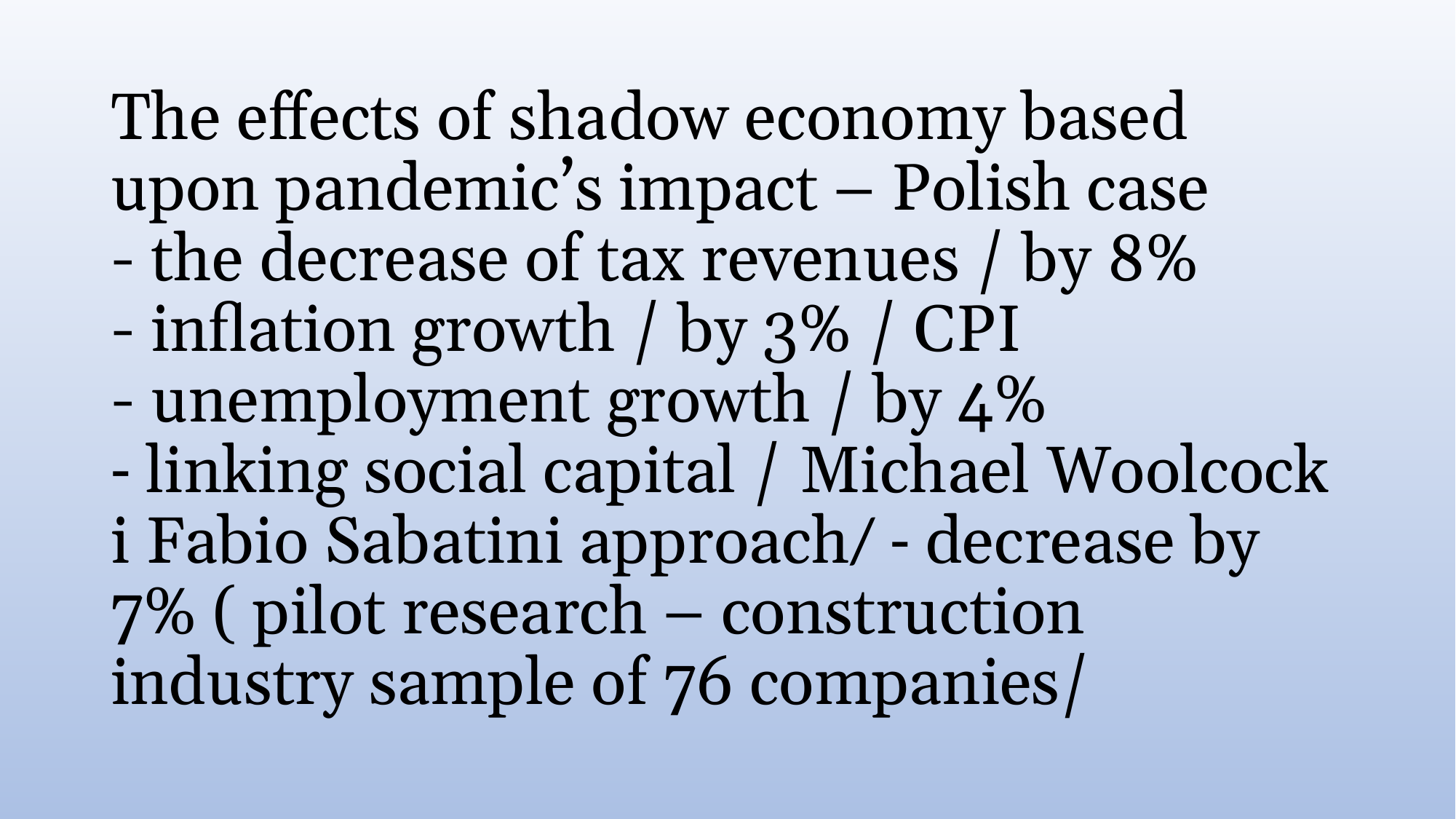

# The effects of shadow economy based upon pandemic’s impact – Polish case - the decrease of tax revenues / by 8% - inflation growth / by 3% / CPI - unemployment growth / by 4% - linking social capital / Michael Woolcock i Fabio Sabatini approach/ - decrease by 7% ( pilot research – construction industry sample of 76 companies/